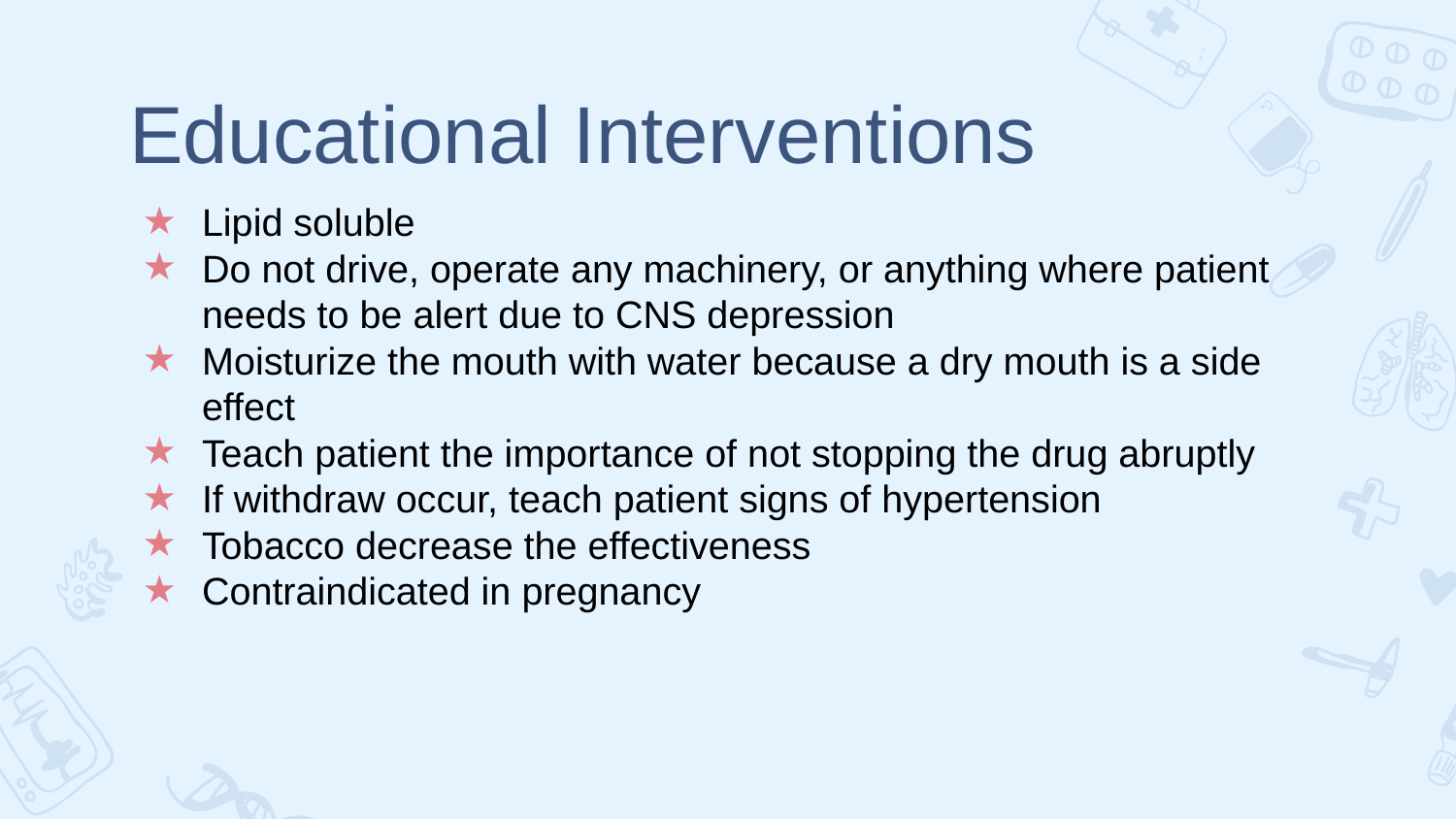

# Educational Interventions
Lipid soluble
Do not drive, operate any machinery, or anything where patient needs to be alert due to CNS depression
Moisturize the mouth with water because a dry mouth is a side effect
Teach patient the importance of not stopping the drug abruptly
If withdraw occur, teach patient signs of hypertension
Tobacco decrease the effectiveness
Contraindicated in pregnancy